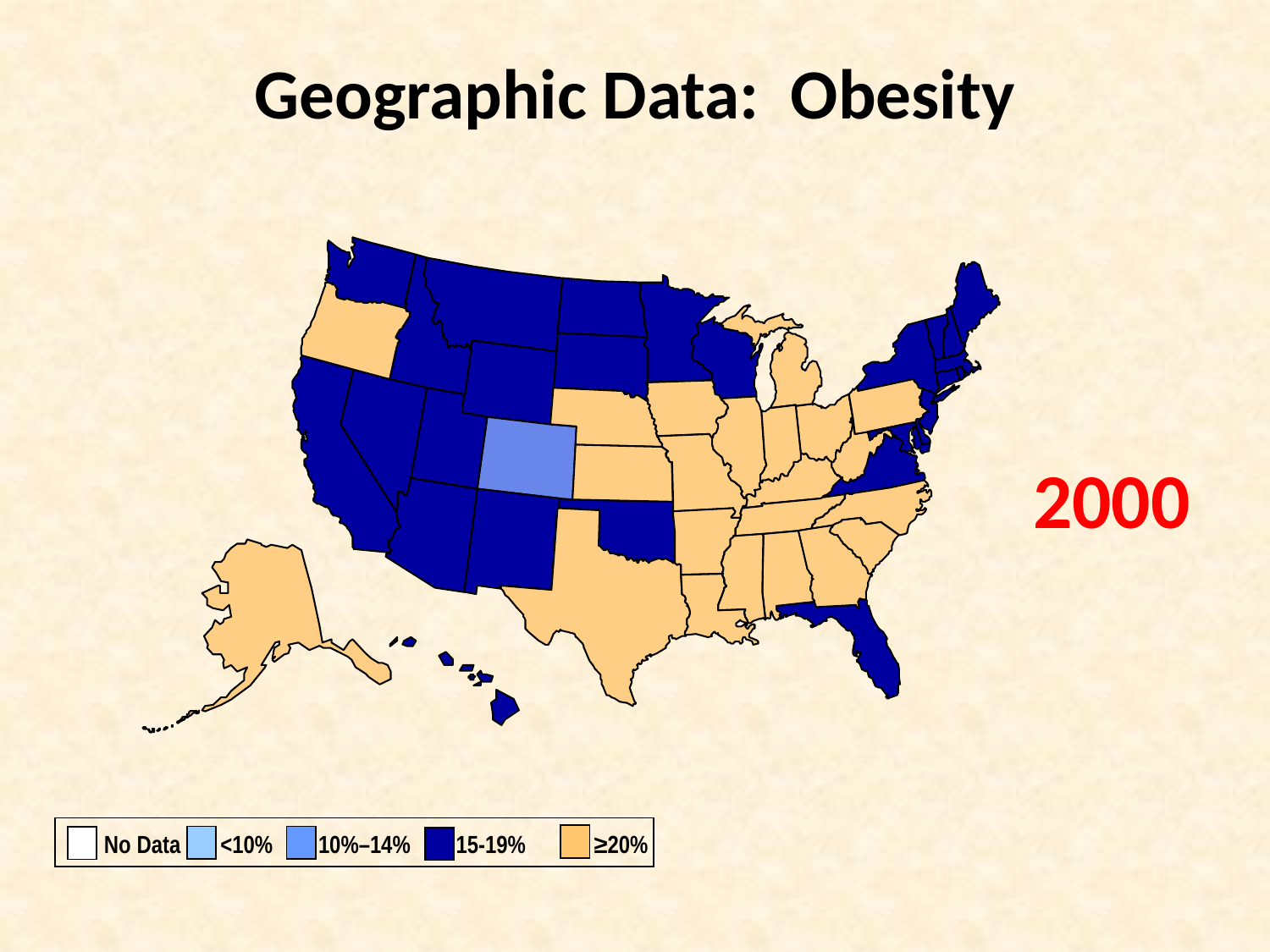

Geographic Data:  Obesity

2000

No Data       <10%        10%–14%        15-19%            ≥20%